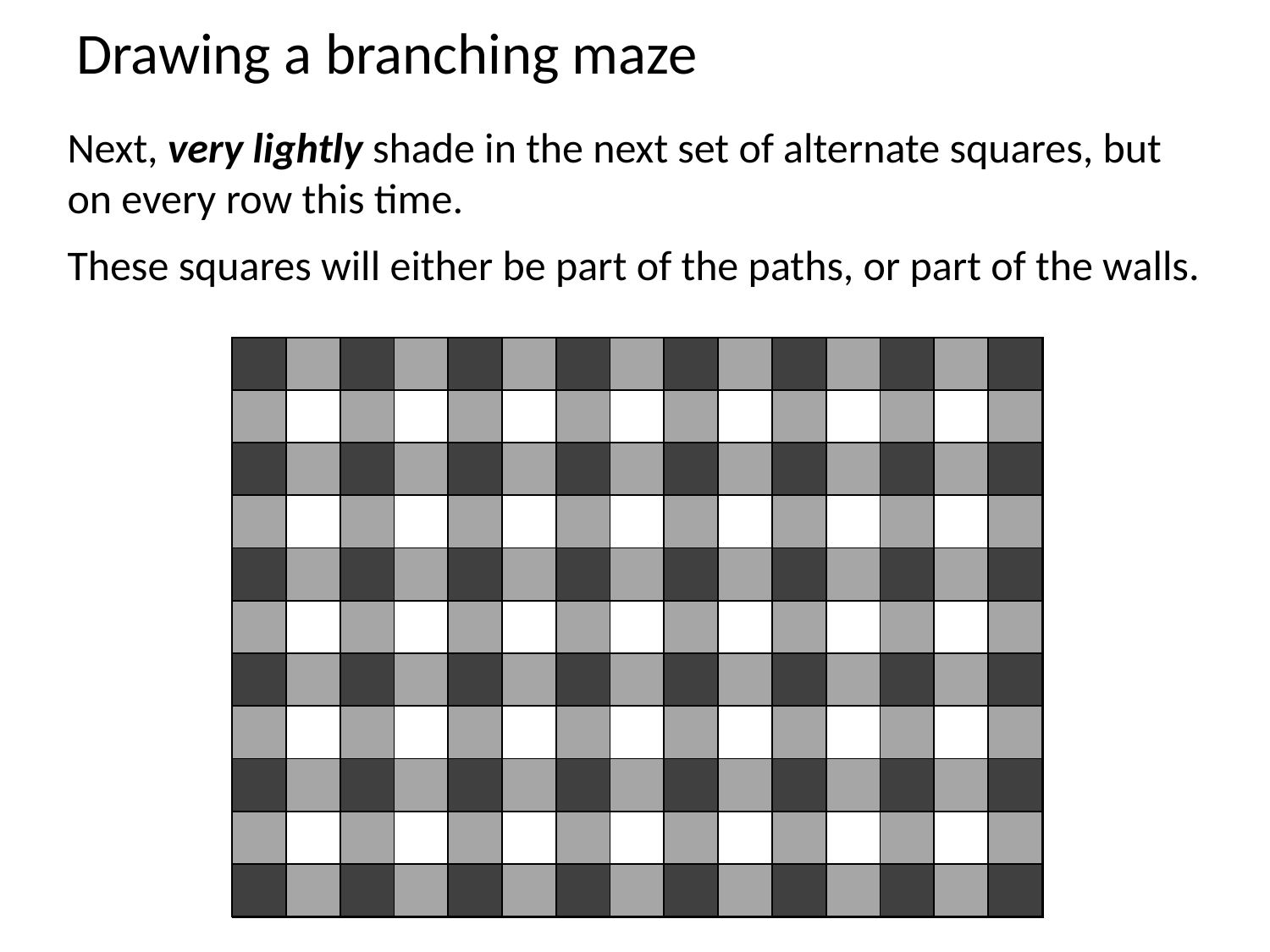

# Drawing a branching maze
Next, very lightly shade in the next set of alternate squares, but on every row this time.
These squares will either be part of the paths, or part of the walls.
|  |  |  |  |  |  |  |  |  |  |  |  |  |  |  |
| --- | --- | --- | --- | --- | --- | --- | --- | --- | --- | --- | --- | --- | --- | --- |
|  |  |  |  |  |  |  |  |  |  |  |  |  |  |  |
|  |  |  |  |  |  |  |  |  |  |  |  |  |  |  |
|  |  |  |  |  |  |  |  |  |  |  |  |  |  |  |
|  |  |  |  |  |  |  |  |  |  |  |  |  |  |  |
|  |  |  |  |  |  |  |  |  |  |  |  |  |  |  |
|  |  |  |  |  |  |  |  |  |  |  |  |  |  |  |
|  |  |  |  |  |  |  |  |  |  |  |  |  |  |  |
|  |  |  |  |  |  |  |  |  |  |  |  |  |  |  |
|  |  |  |  |  |  |  |  |  |  |  |  |  |  |  |
|  |  |  |  |  |  |  |  |  |  |  |  |  |  |  |
|  |  |  |  |  |  |  |  |  |  |  |  |  |  |  |
| --- | --- | --- | --- | --- | --- | --- | --- | --- | --- | --- | --- | --- | --- | --- |
|  |  |  |  |  |  |  |  |  |  |  |  |  |  |  |
|  |  |  |  |  |  |  |  |  |  |  |  |  |  |  |
|  |  |  |  |  |  |  |  |  |  |  |  |  |  |  |
|  |  |  |  |  |  |  |  |  |  |  |  |  |  |  |
|  |  |  |  |  |  |  |  |  |  |  |  |  |  |  |
|  |  |  |  |  |  |  |  |  |  |  |  |  |  |  |
|  |  |  |  |  |  |  |  |  |  |  |  |  |  |  |
|  |  |  |  |  |  |  |  |  |  |  |  |  |  |  |
|  |  |  |  |  |  |  |  |  |  |  |  |  |  |  |
|  |  |  |  |  |  |  |  |  |  |  |  |  |  |  |